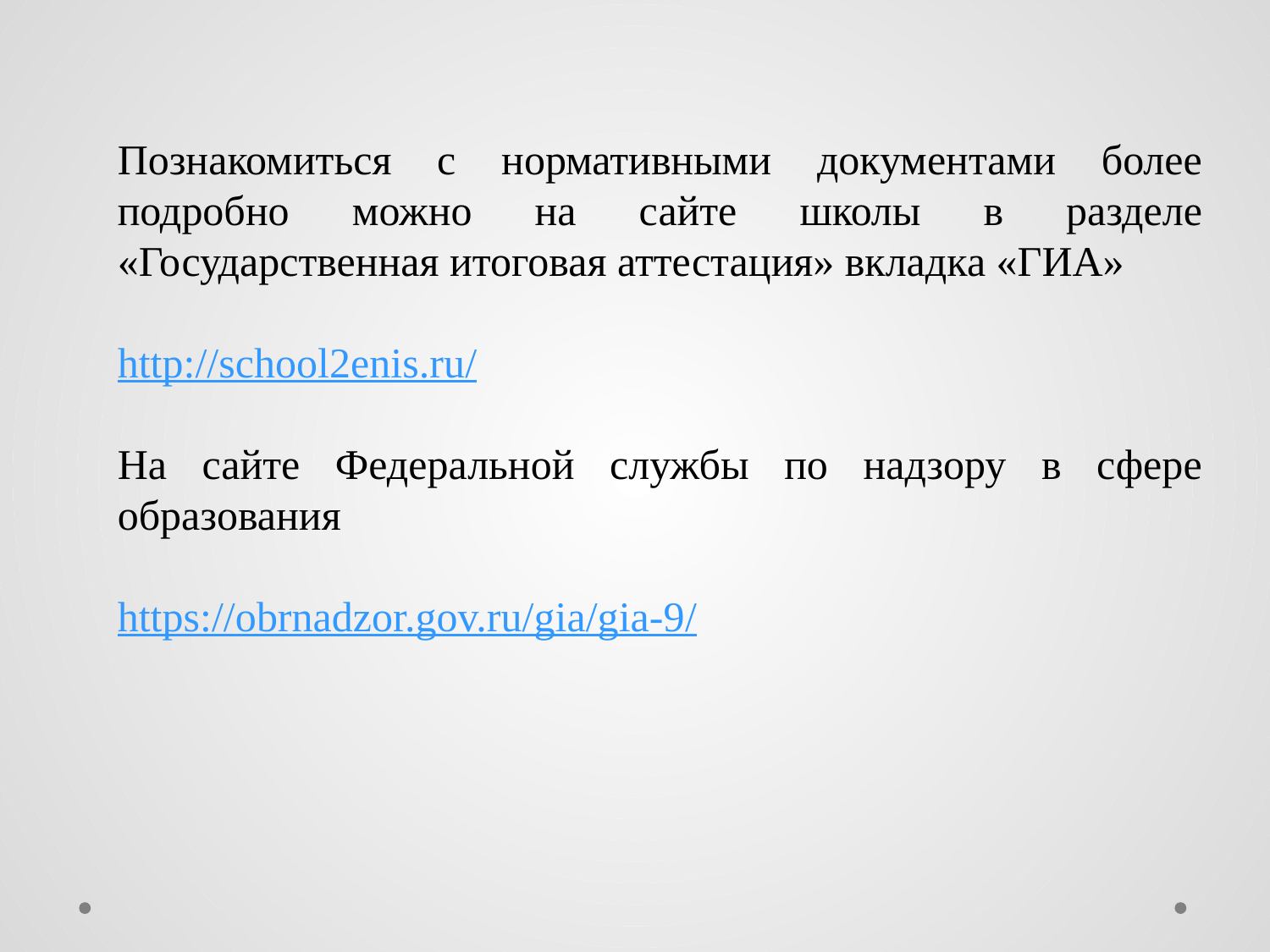

Познакомиться с нормативными документами более подробно можно на сайте школы в разделе «Государственная итоговая аттестация» вкладка «ГИА»

http://school2enis.ru/

На сайте Федеральной службы по надзору в сфере образования

https://obrnadzor.gov.ru/gia/gia-9/